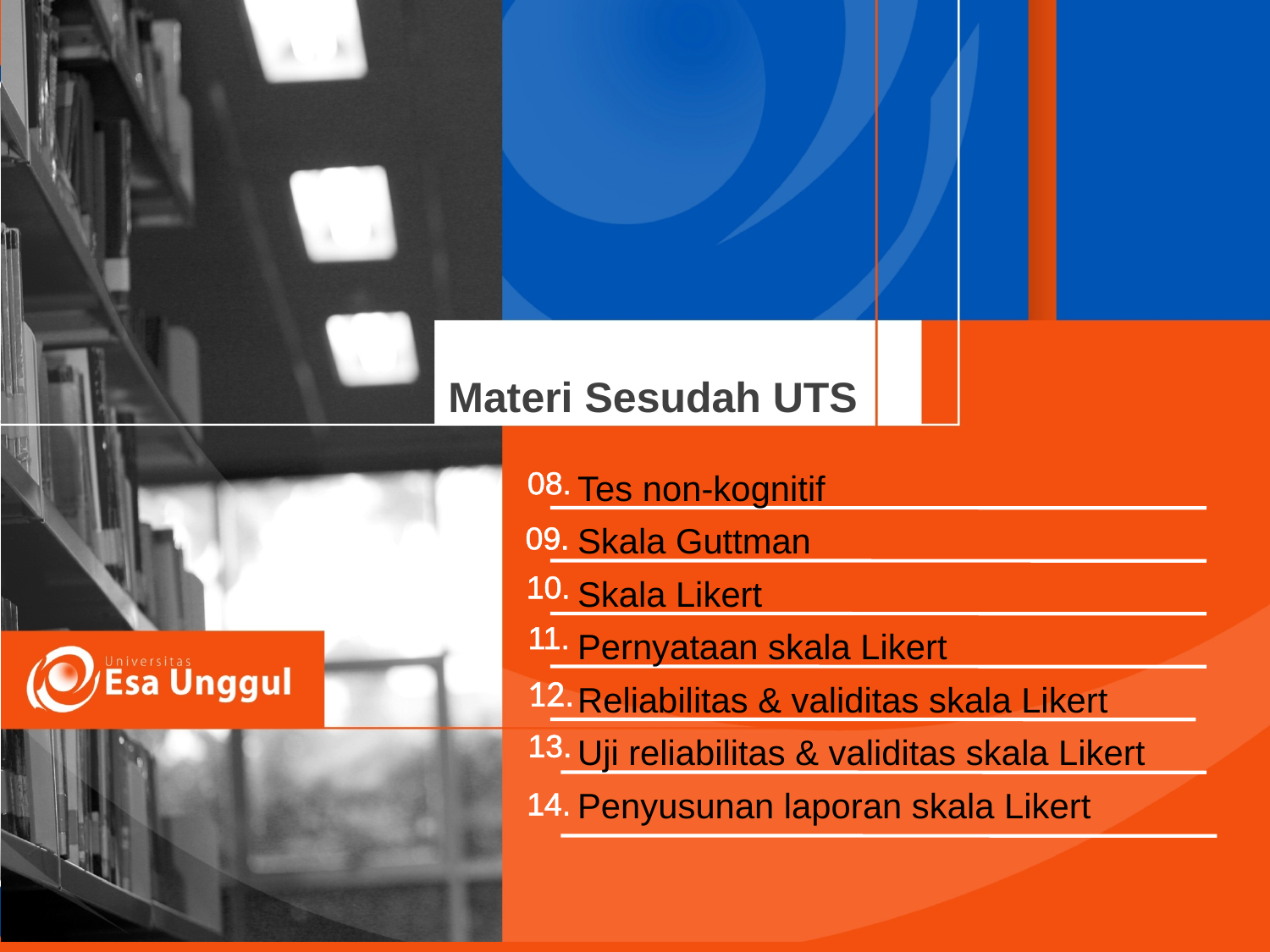

Tes non-kognitif
Skala Guttman
Skala Likert
Pernyataan skala Likert
Reliabilitas & validitas skala Likert
Uji reliabilitas & validitas skala Likert
Penyusunan laporan skala Likert